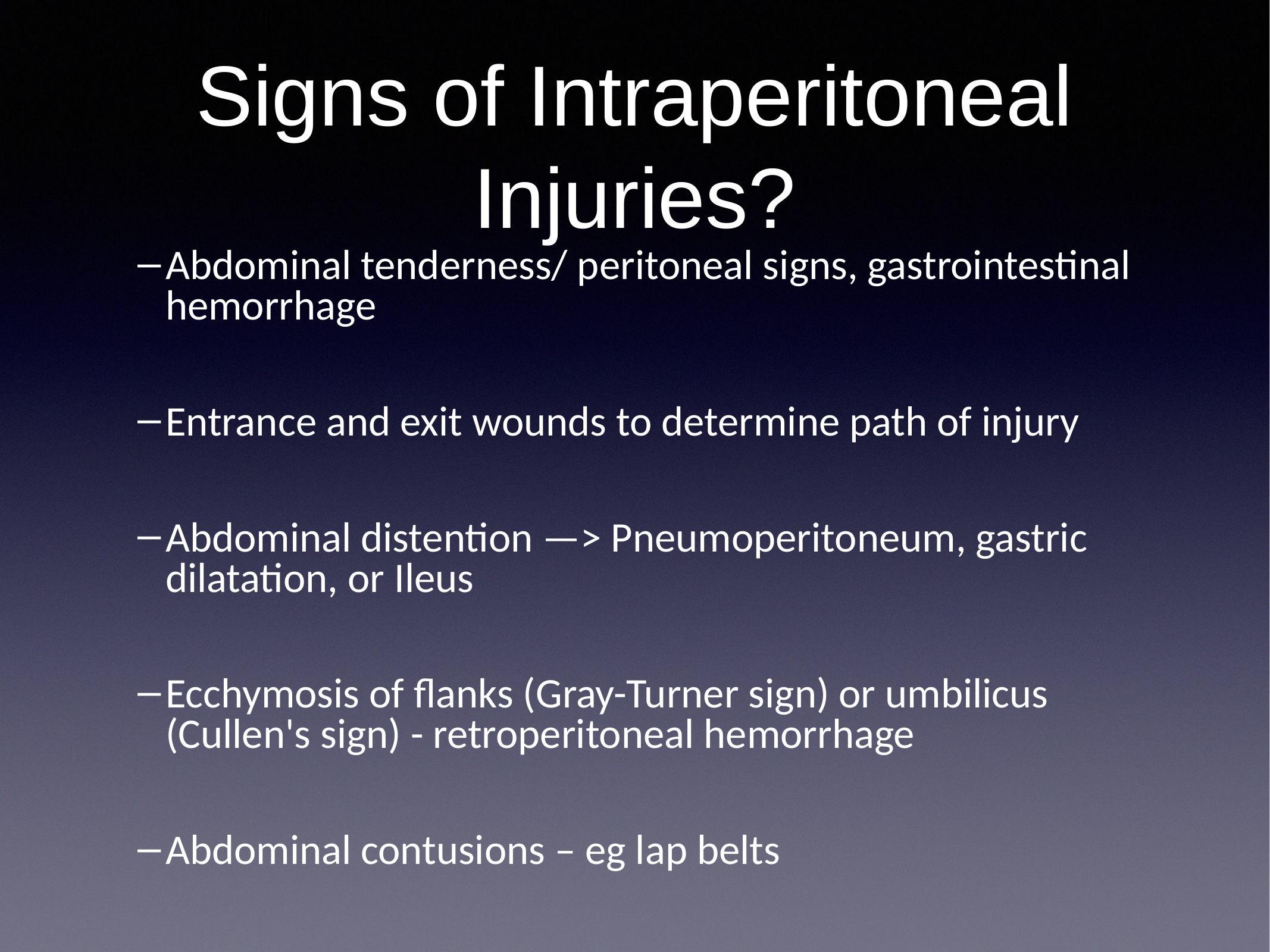

# Signs of Intraperitoneal Injuries?
Abdominal tenderness/ peritoneal signs, gastrointestinal hemorrhage

Entrance and exit wounds to determine path of injury

Abdominal distention —> Pneumoperitoneum, gastric dilatation, or Ileus

Ecchymosis of flanks (Gray-Turner sign) or umbilicus (Cullen's sign) - retroperitoneal hemorrhage

Abdominal contusions – eg lap belts